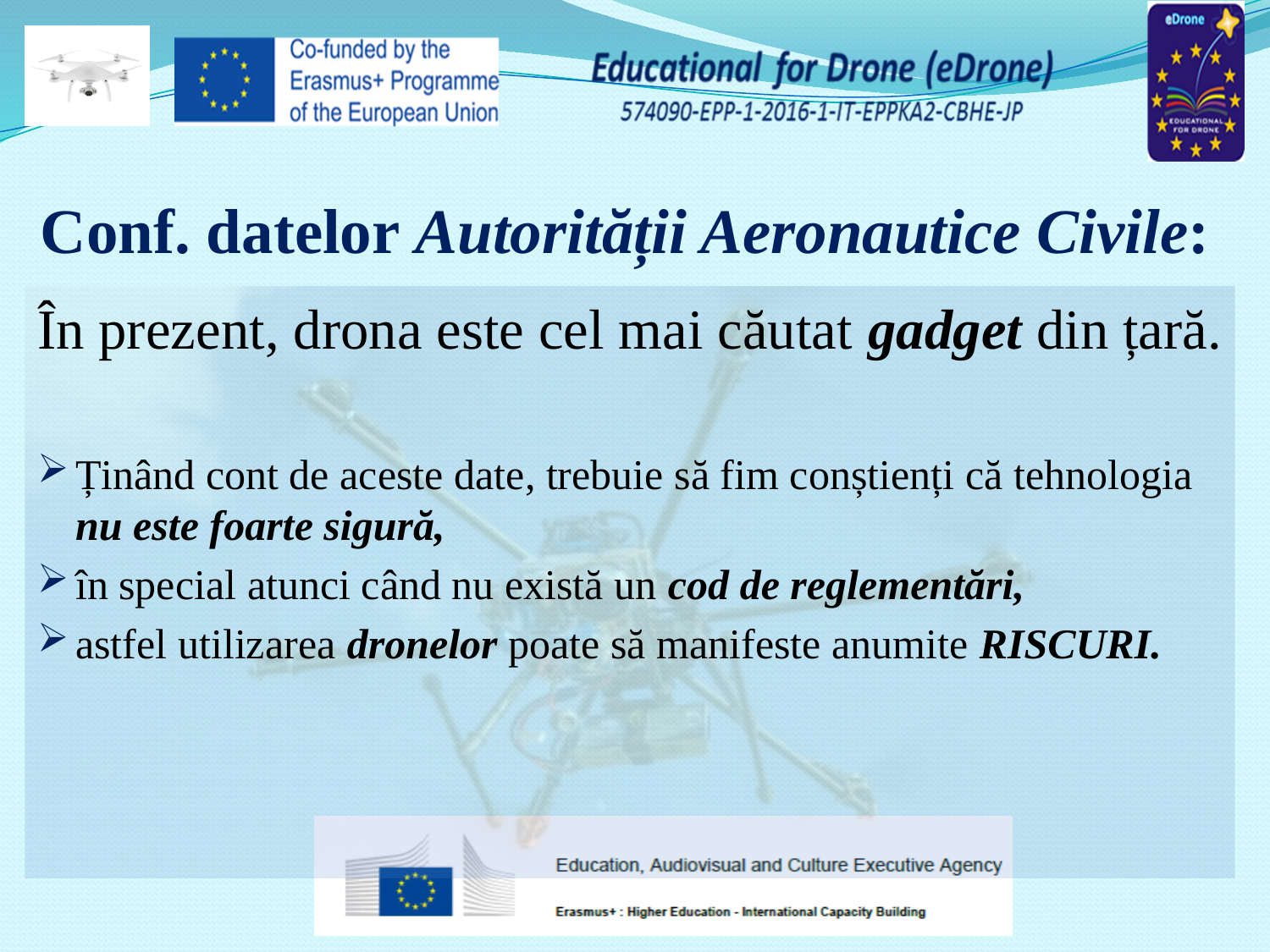

# Conf. datelor Autorității Aeronautice Civile:
În prezent, drona este cel mai căutat gadget din țară.

Ținând cont de aceste date, trebuie să fim conștienți că tehnologia nu este foarte sigură,
în special atunci când nu există un cod de reglementări,
astfel utilizarea dronelor poate să manifeste anumite RISCURI.